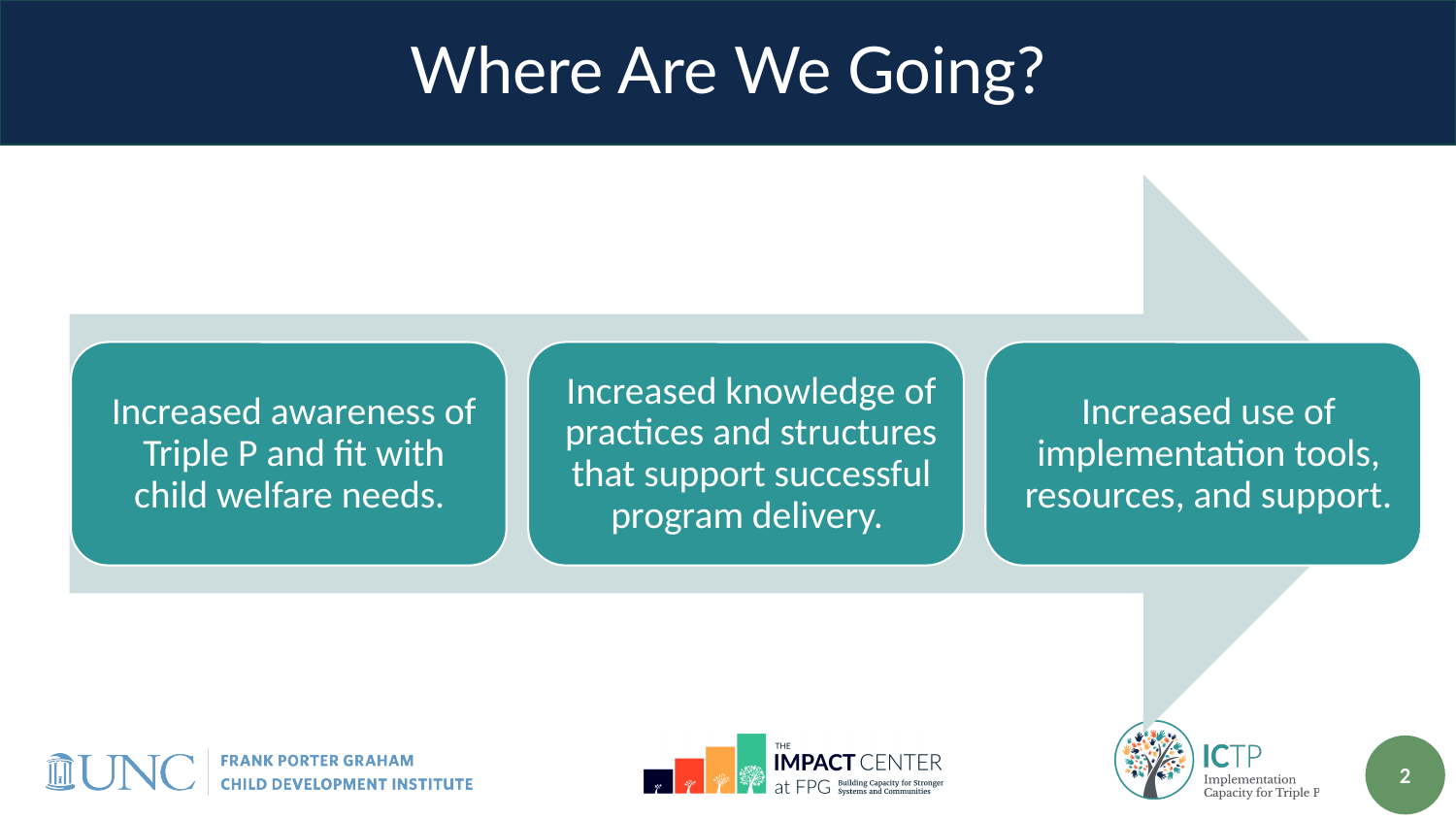

# Where Are We Going?
Increased awareness of Triple P and fit with child welfare needs.
Increased knowledge of practices and structures that support successful program delivery.
Increased use of implementation tools, resources, and support.
2